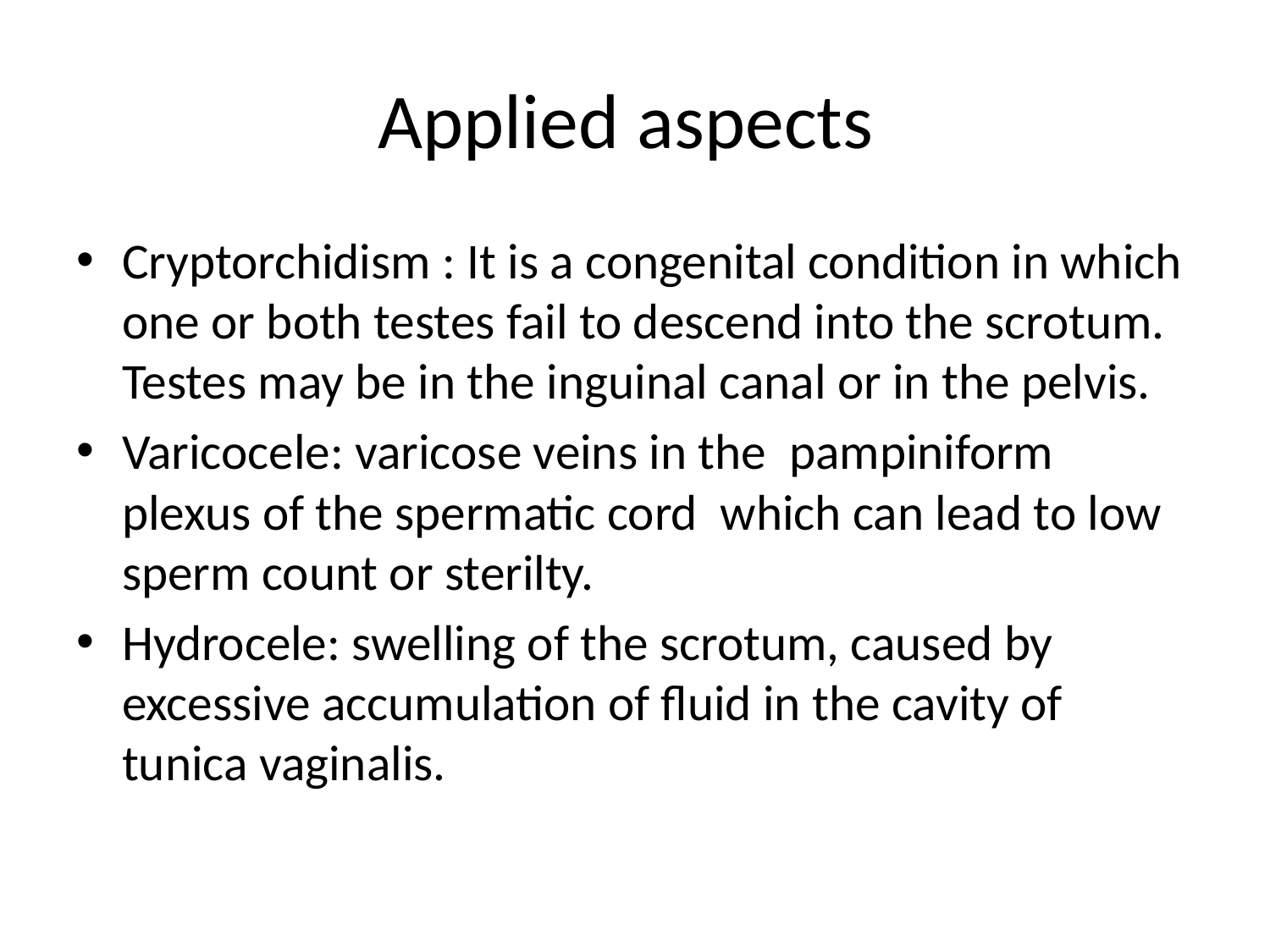

# Applied aspects
Cryptorchidism : It is a congenital condition in which one or both testes fail to descend into the scrotum. Testes may be in the inguinal canal or in the pelvis.
Varicocele: varicose veins in the  pampiniform plexus of the spermatic cord  which can lead to low sperm count or sterilty.
Hydrocele: swelling of the scrotum, caused by excessive accumulation of fluid in the cavity of tunica vaginalis.